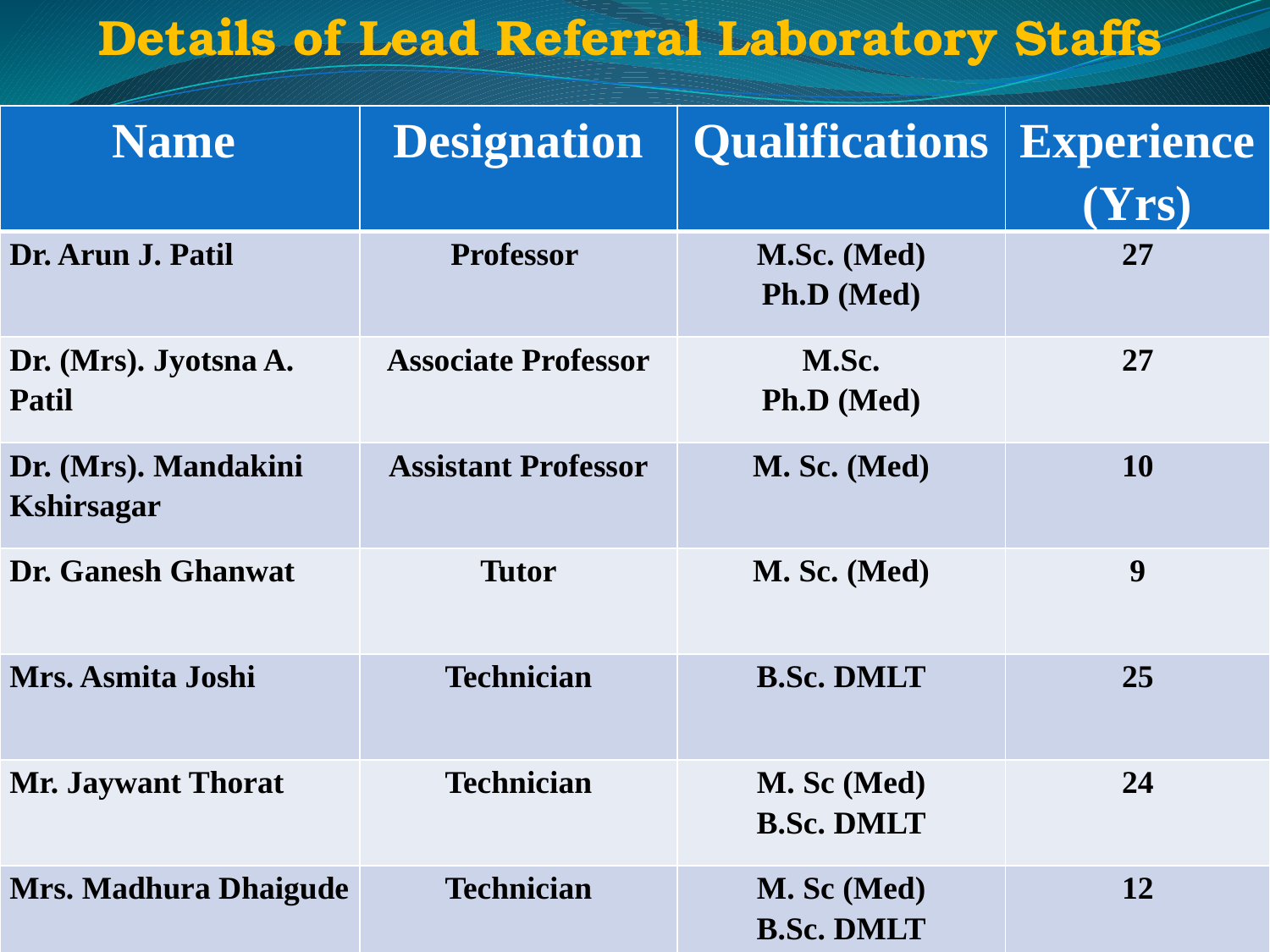

Details of Lead Referral Laboratory Staffs

| Name | Designation | Qualifications | Experience (Yrs) |
| --- | --- | --- | --- |
| Dr. Arun J. Patil | Professor | M.Sc. (Med) Ph.D (Med) | 27 |
| Dr. (Mrs). Jyotsna A. Patil | Associate Professor | M.Sc. Ph.D (Med) | 27 |
| Dr. (Mrs). Mandakini Kshirsagar | Assistant Professor | M. Sc. (Med) | 10 |
| Dr. Ganesh Ghanwat | Tutor | M. Sc. (Med) | 9 |
| Mrs. Asmita Joshi | Technician | B.Sc. DMLT | 25 |
| Mr. Jaywant Thorat | Technician | M. Sc (Med) B.Sc. DMLT | 24 |
| Mrs. Madhura Dhaigude | Technician | M. Sc (Med) B.Sc. DMLT | 12 |